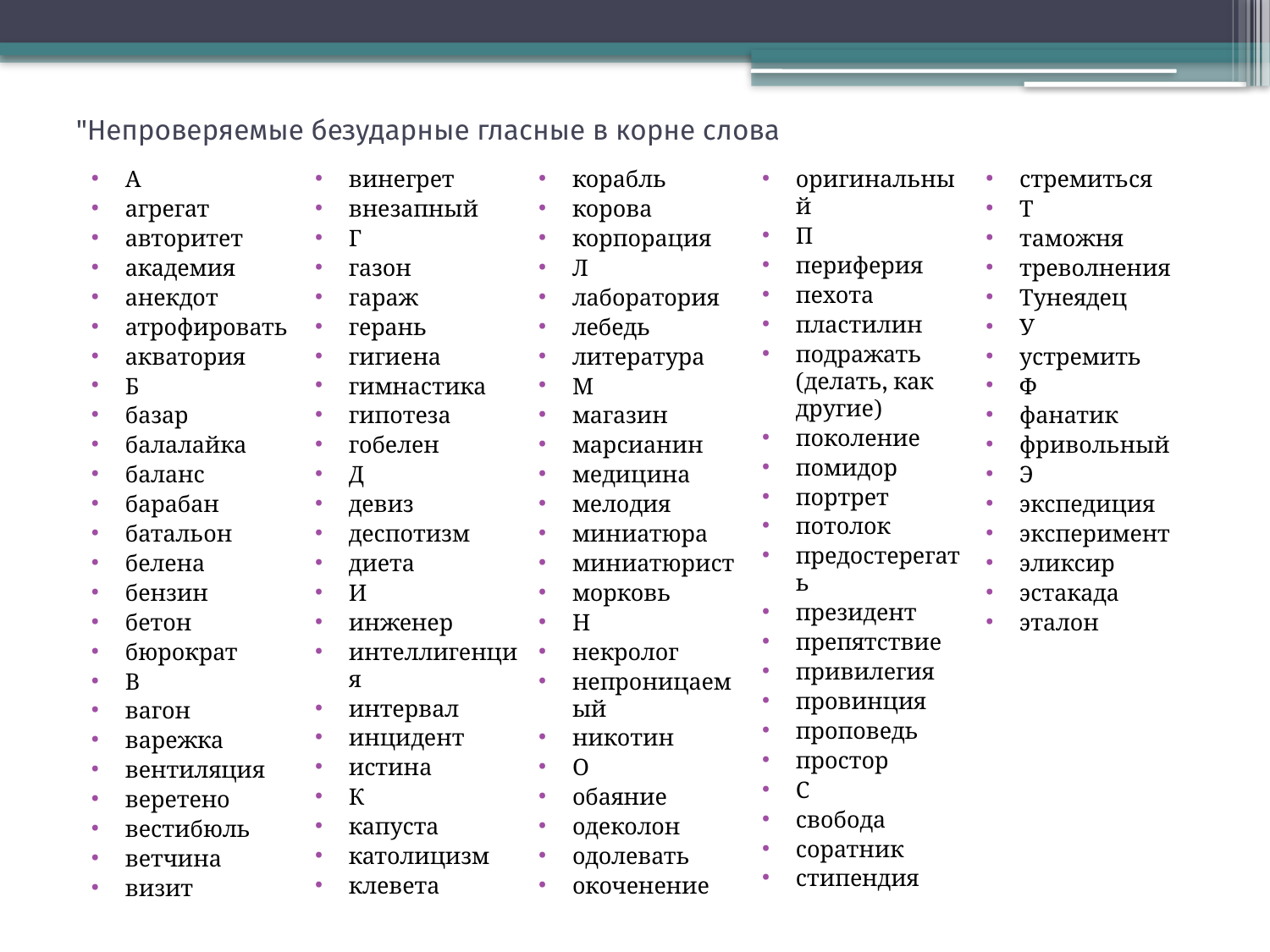

# "Непроверяемые безударные гласные в корне слова
А
агрегат
авторитет
академия
анекдот
атрофировать
акватория
Б
базар
балалайка
баланс
барабан
батальон
белена
бензин
бетон
бюрократ
В
вагон
варежка
вентиляция
веретено
вестибюль
ветчина
визит
винегрет
внезапный
Г
газон
гараж
герань
гигиена
гимнастика
гипотеза
гобелен
Д
девиз
деспотизм
диета
И
инженер
интеллигенция
интервал
инцидент
истина
К
капуста
католицизм
клевета
корабль
корова
корпорация
Л
лаборатория
лебедь
литература
М
магазин
марсианин
медицина
мелодия
миниатюра
миниатюрист
морковь
Н
некролог
непроницаемый
никотин
О
обаяние
одеколон
одолевать
окоченение
оригинальный
П
периферия
пехота
пластилин
подражать (делать, как другие)
поколение
помидор
портрет
потолок
предостерегать
президент
препятствие
привилегия
провинция
проповедь
простор
С
свобода
соратник
стипендия
стремиться
Т
таможня
треволнения
Тунеядец
У
устремить
Ф
фанатик
фривольный
Э
экспедиция
эксперимент
эликсир
эстакада
эталон